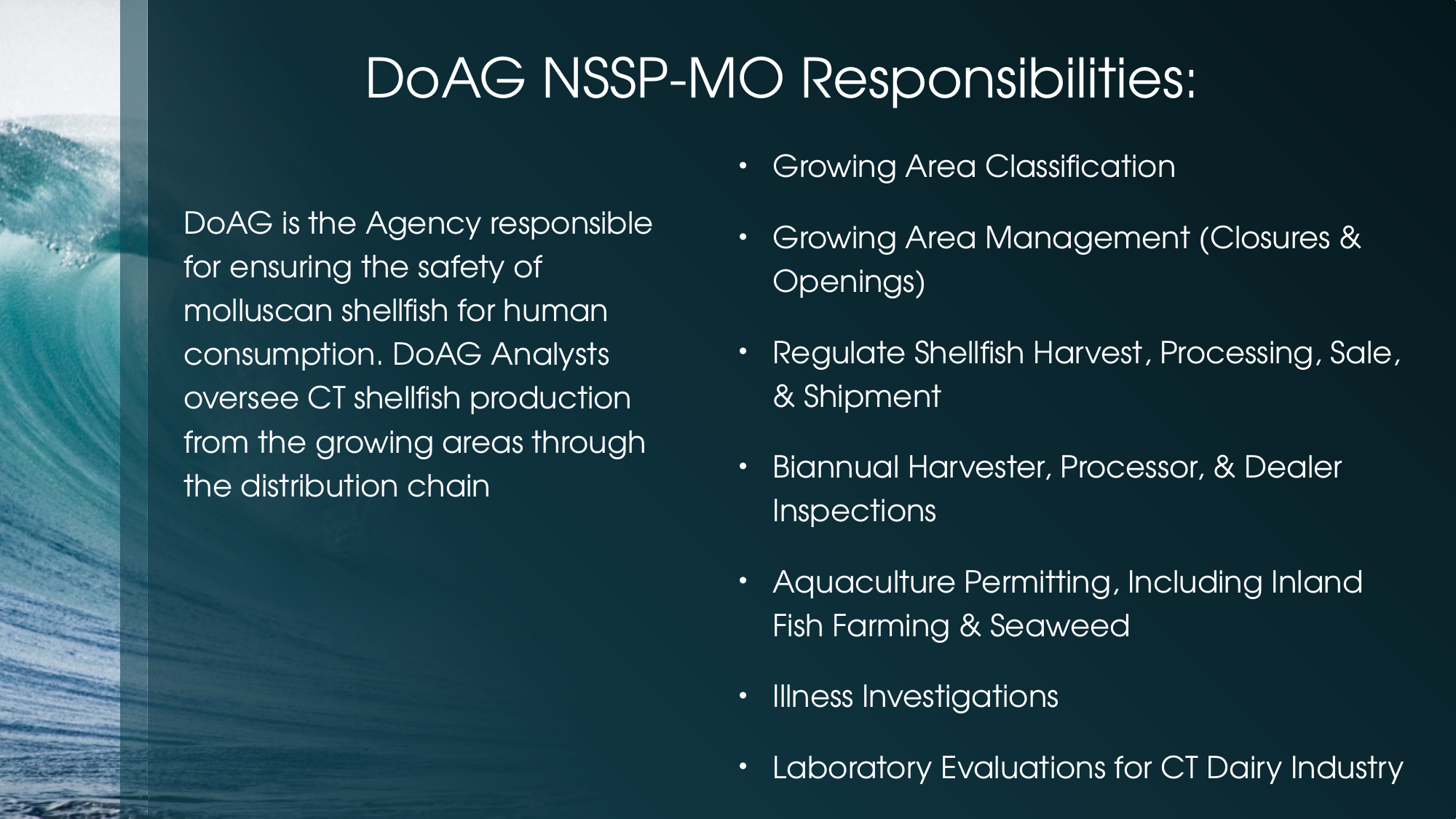

# DoAG NSSP-MO Responsibilities:
Growing Area Classification
Growing Area Management (Closures & Openings)
Regulate Shellfish Harvest, Processing, Sale, & Shipment
Biannual Harvester, Processor, & Dealer Inspections
Aquaculture Permitting, Including Inland Fish Farming & Seaweed
Illness Investigations
Laboratory Evaluations for CT Dairy Industry
DoAG is the Agency responsible for ensuring the safety of molluscan shellfish for human consumption. DoAG Analysts oversee CT shellfish production from the growing areas through the distribution chain